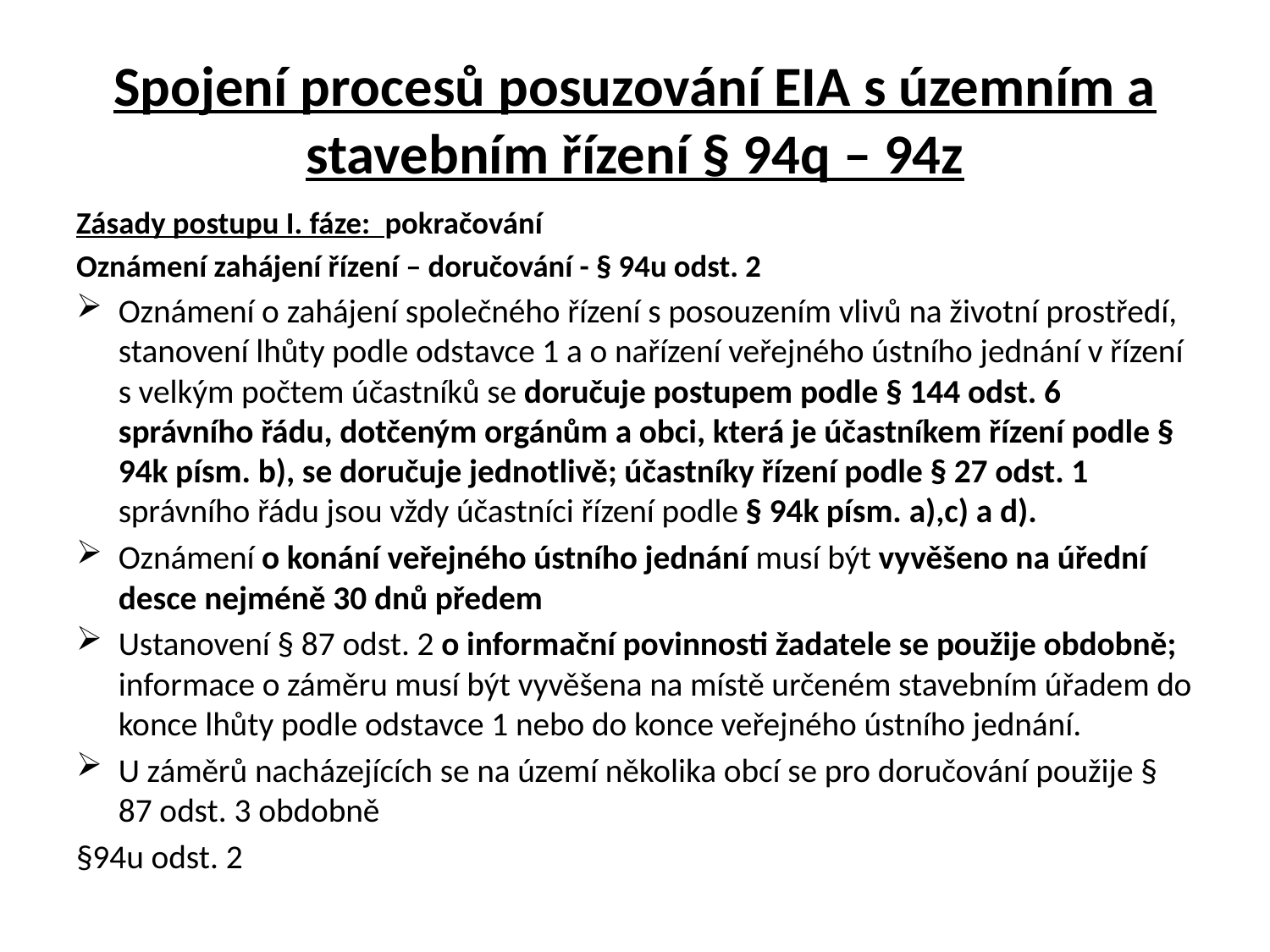

# Spojení procesů posuzování EIA s územním a stavebním řízení § 94q – 94z
Zásady postupu I. fáze:  pokračování
Oznámení zahájení řízení – doručování - § 94u odst. 2
Oznámení o zahájení společného řízení s posouzením vlivů na životní prostředí, stanovení lhůty podle odstavce 1 a o nařízení veřejného ústního jednání v řízení s velkým počtem účastníků se doručuje postupem podle § 144 odst. 6 správního řádu, dotčeným orgánům a obci, která je účastníkem řízení podle § 94k písm. b), se doručuje jednotlivě; účastníky řízení podle § 27 odst. 1 správního řádu jsou vždy účastníci řízení podle § 94k písm. a),c) a d).
Oznámení o konání veřejného ústního jednání musí být vyvěšeno na úřední desce nejméně 30 dnů předem
Ustanovení § 87 odst. 2 o informační povinnosti žadatele se použije obdobně; informace o záměru musí být vyvěšena na místě určeném stavebním úřadem do konce lhůty podle odstavce 1 nebo do konce veřejného ústního jednání.
U záměrů nacházejících se na území několika obcí se pro doručování použije § 87 odst. 3 obdobně
§94u odst. 2